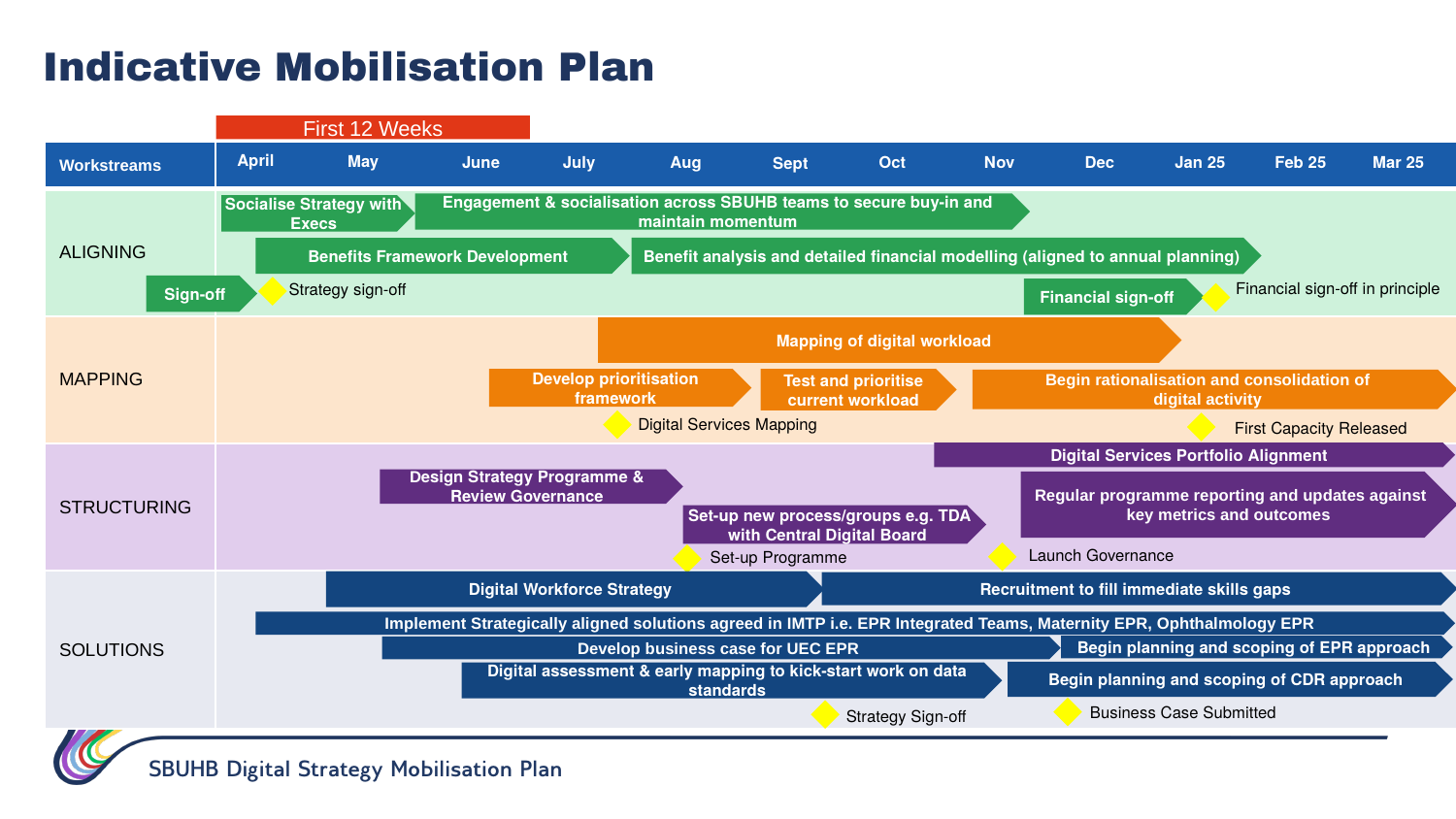

Indicative Mobilisation Plan

First 12 Weeks
Sept
April
| Workstreams |  |
| --- | --- |
| ALIGNING |  |
| MAPPING |  |
| STRUCTURING |  |
| SOLUTIONS |  |
May
July
Oct
Nov
Dec
Jan 25
Feb 25
Mar 25
June
Aug
Engagement & socialisation across SBUHB teams to secure buy-in and maintain momentum
Socialise Strategy with Execs
Engagement & socialisation across SBUHB teams to secure buy-in and maintain momentum
Socialise Strategy with Execs
Benefit analysis and detailed financial modelling (aligned to annual planning)
Benefits Framework Development
Benefit analysis and detailed financial modelling (aligned to annual planning)
Benefits Framework Development
Strategy sign-off
Sign-off

Financial sign-off
Financial sign-off in principle

Strategy sign-off
Sign-off

Financial sign-off
Financial sign-off in principle

Mapping of digital workload
Mapping of digital workload
Develop prioritisation framework
Test and prioritise current workload
Begin rationalisation and consolidation of
digital activity
Develop prioritisation framework
Test and prioritise current workload
Begin rationalisation and consolidation of
digital activity
Digital Services Mapping
First Capacity Released

Digital Services Mapping
First Capacity Released

Digital Services Portfolio Alignment
Digital Services Portfolio Alignment
Design Strategy Programme & Review Governance
Regular programme reporting and updates against key metrics and outcomes
Design Strategy Programme & Review Governance
Regular programme reporting and updates against key metrics and outcomes
Set-up new process/groups e.g. TDA with Central Digital Board
Set-up new process/groups e.g. TDA with Central Digital Board
Launch Governance
Set-up Programme

Launch Governance
Set-up Programme

Digital Workforce Strategy
Recruitment to fill immediate skills gaps
Digital Workforce Strategy
Recruitment to fill immediate skills gaps
Implement Strategically aligned solutions agreed in IMTP ie EPR Integrated Teams, Maternity EPR, Ophthalmology EPR
Begin planning and scoping of EPR approach
Implement Strategically aligned solutions agreed in IMTP i.e. EPR Integrated Teams, Maternity EPR, Ophthalmology EPR
Develop business case for UEC EPR
Begin planning and scoping of EPR approach
Develop business case for UEC EPR
Begin planning and scoping of CDR approach
Digital assessment & early mapping to kick-start work on data standards
Begin planning and scoping of CDR approach
Digital assessment & early mapping to kick-start work on data standards

Strategy Sign-off

Business Case Submitted
Business Case Submitted

Strategy Sign-off

SBUHB Digital Strategy Mobilisation Plan